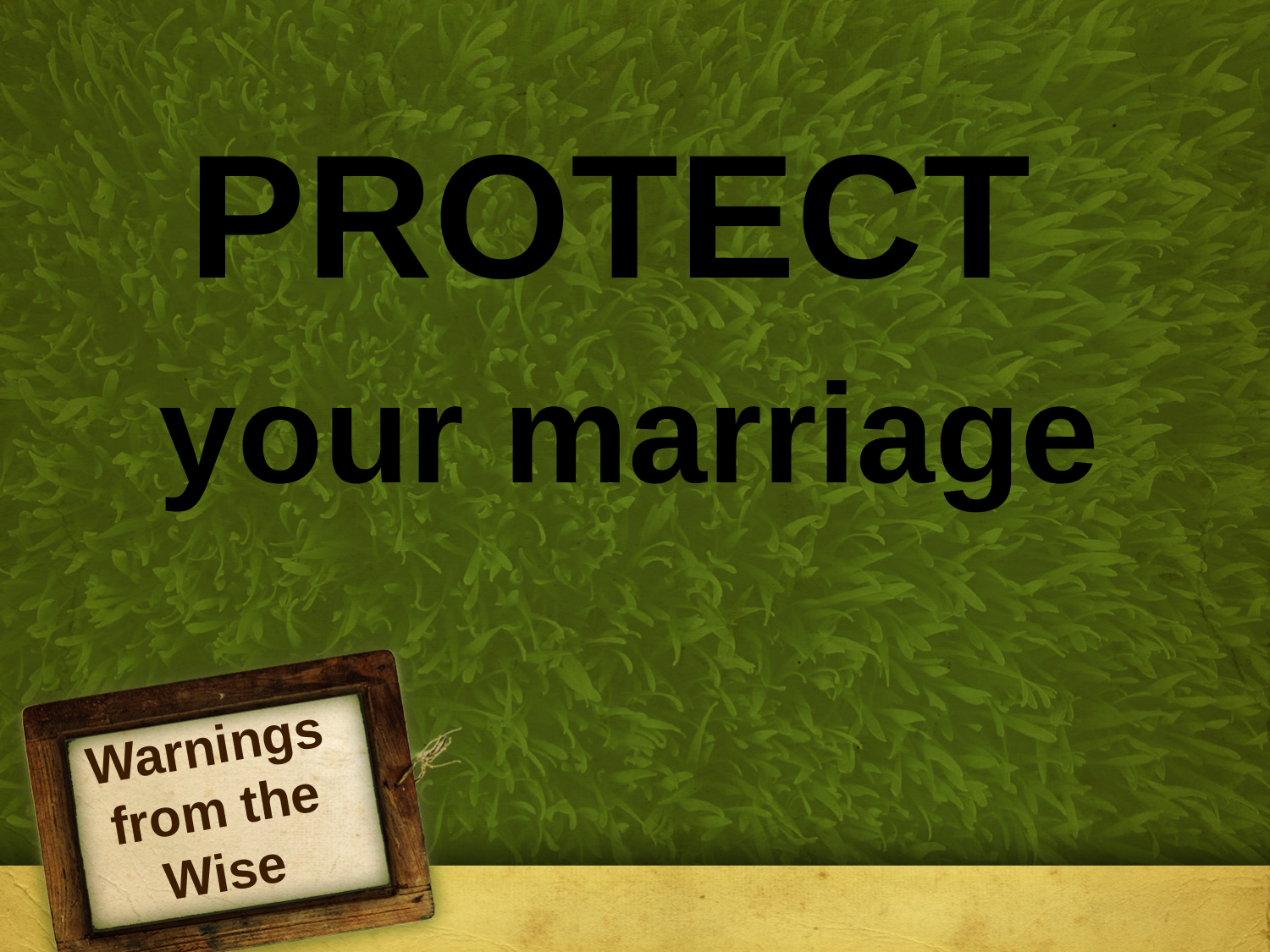

PROTECT
your marriage
Warnings
from the
Wise